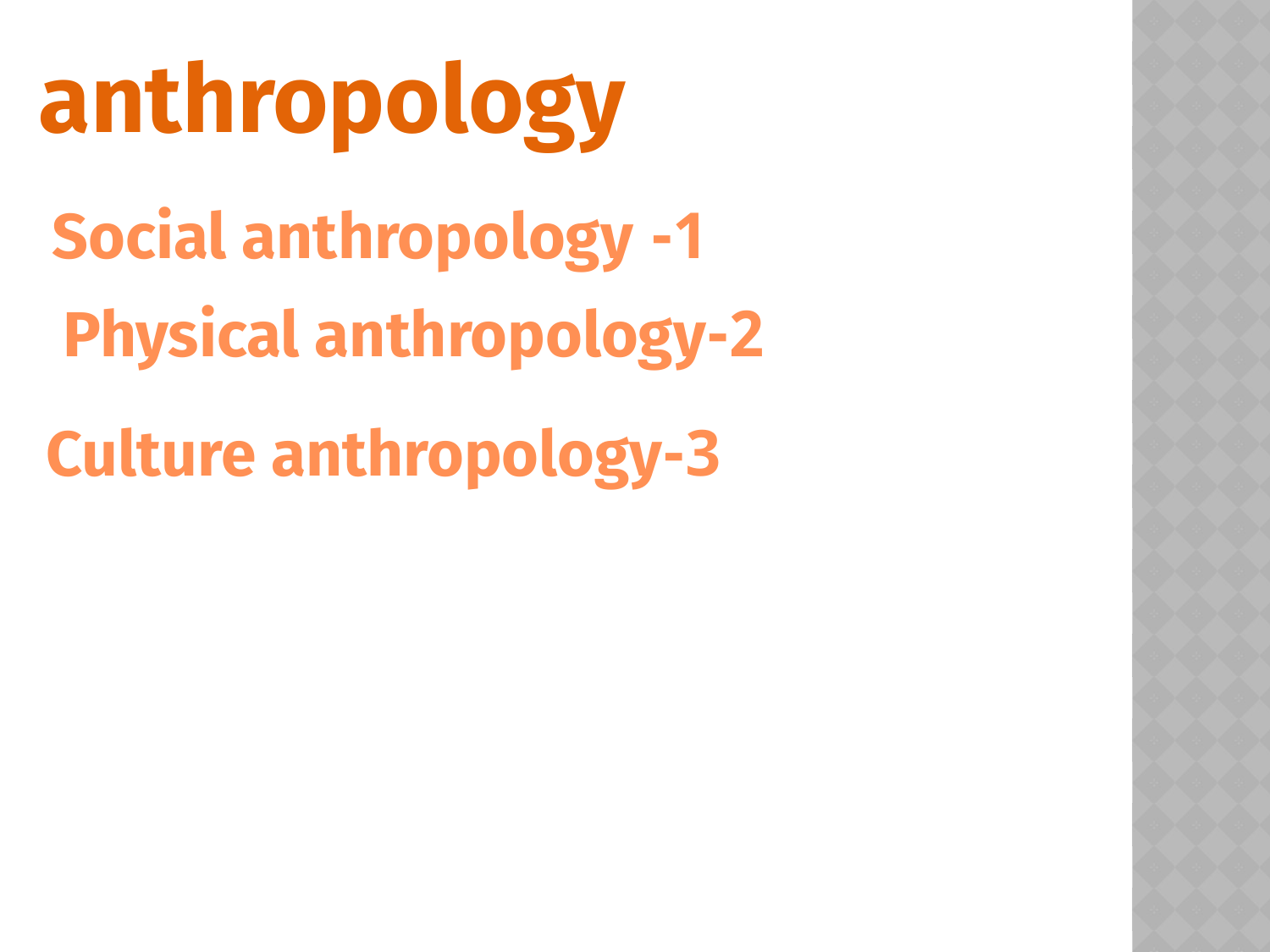

anthropology
1- Social anthropology
2-Physical anthropology
3-Culture anthropology